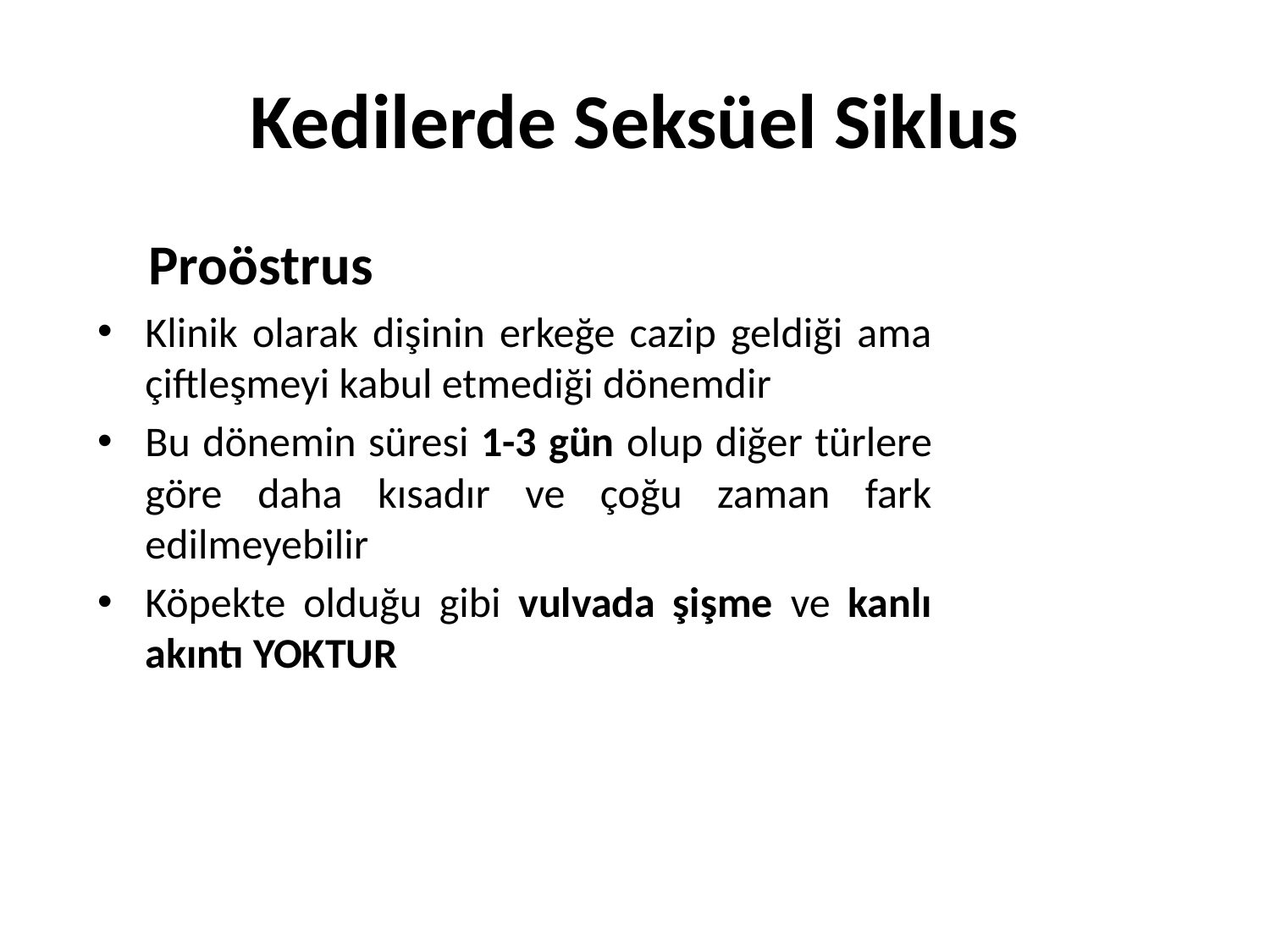

# Kedilerde Seksüel Siklus
    Proöstrus
Klinik olarak dişinin erkeğe cazip geldiği ama çiftleşmeyi kabul etmediği dönemdir
Bu dönemin süresi 1-3 gün olup diğer türlere göre daha kısadır ve çoğu zaman fark edilmeyebilir
Köpekte olduğu gibi vulvada şişme ve kanlı akıntı YOKTUR